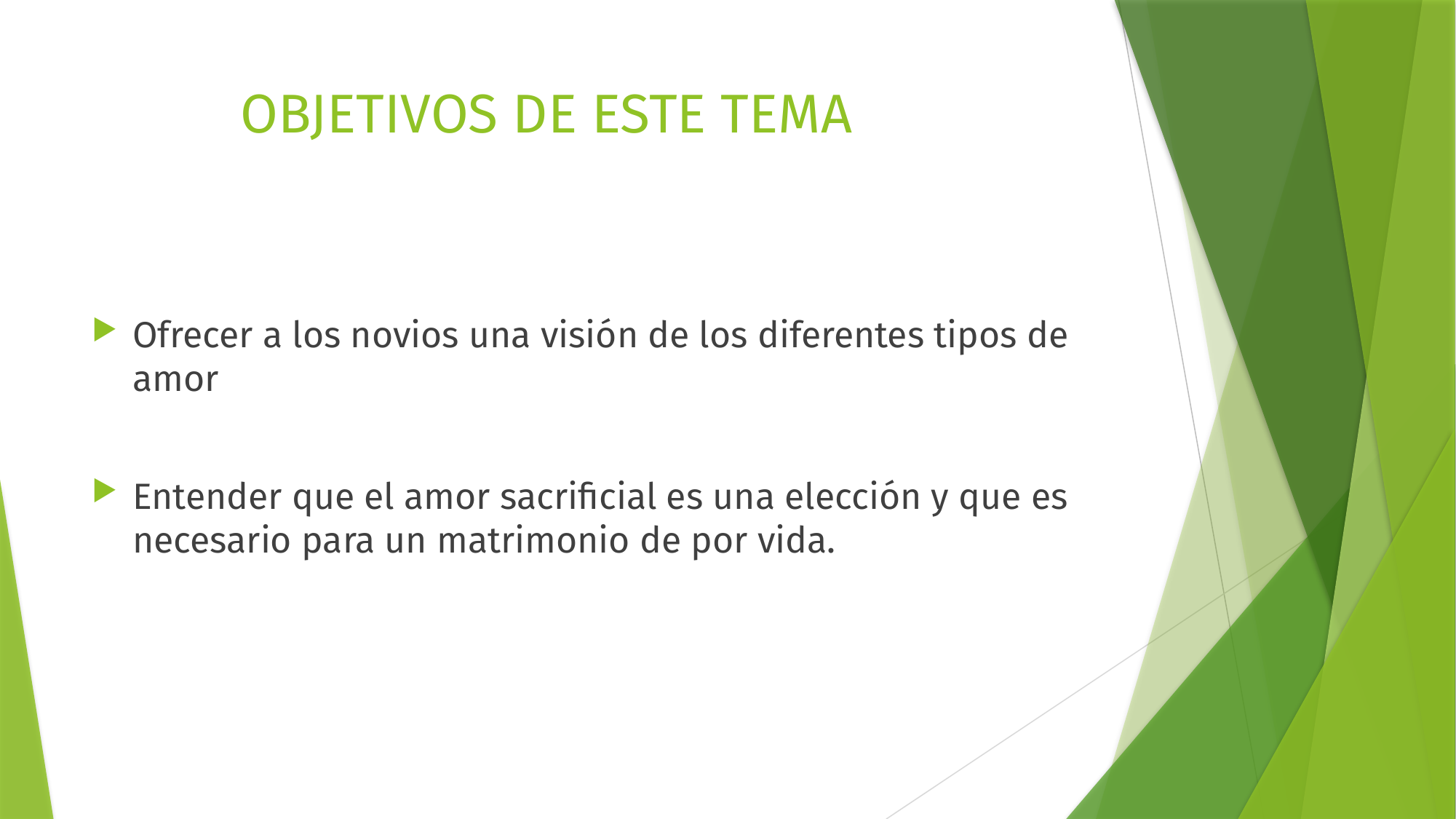

# OBJETIVOS DE ESTE TEMA

Ofrecer a los novios una visión de los diferentes tipos de amor

Entender que el amor sacrificial es una elección y que es necesario para un matrimonio de por vida.